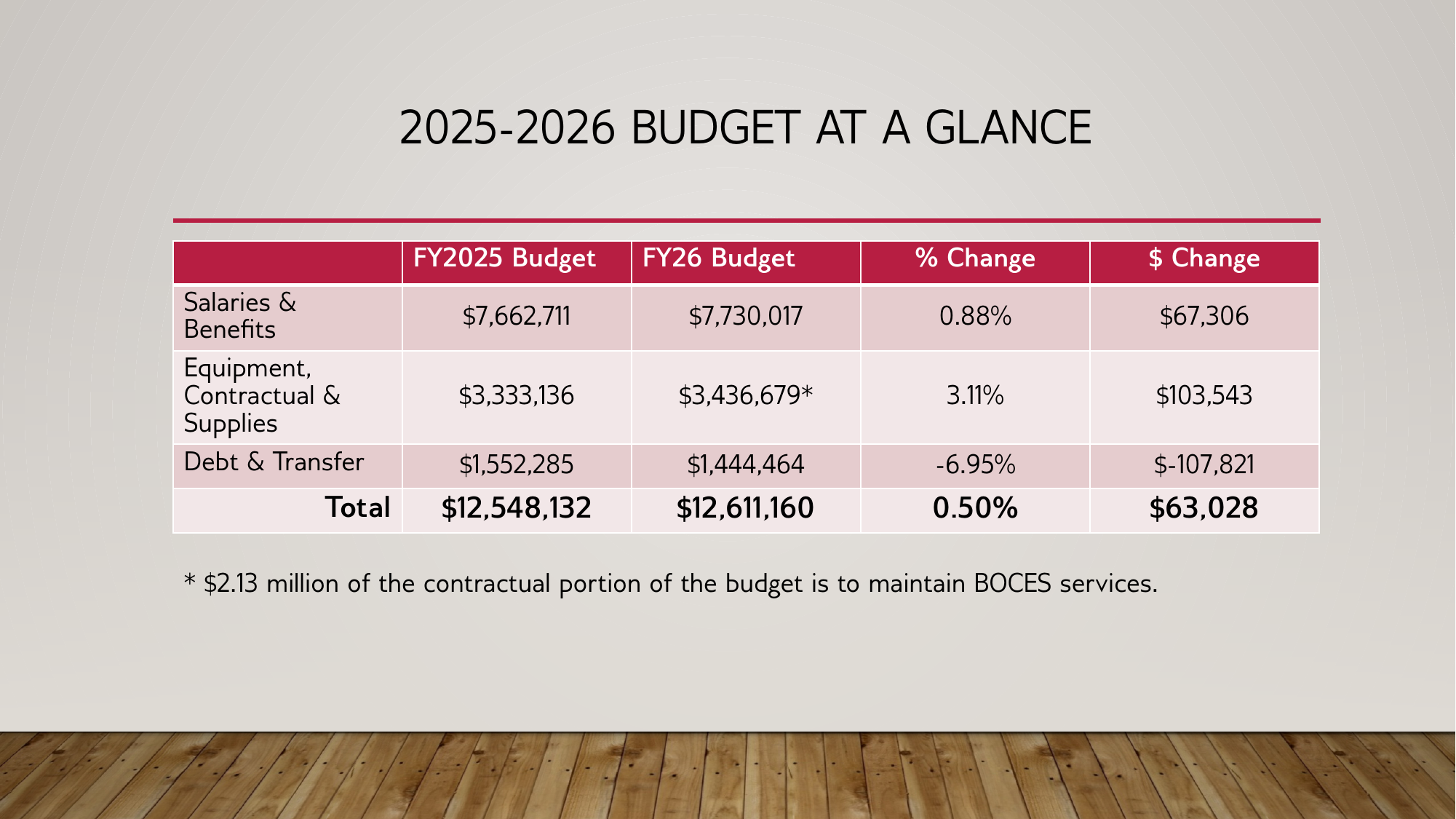

# 2025-2026 Budget At a Glance
|  | FY2025 Budget | FY26 Budget | % Change | $ Change |
| --- | --- | --- | --- | --- |
| Salaries & Benefits | $7,662,711 | $7,730,017 | 0.88% | $67,306 |
| Equipment, Contractual & Supplies | $3,333,136 | $3,436,679\* | 3.11% | $103,543 |
| Debt & Transfer | $1,552,285 | $1,444,464 | -6.95% | $-107,821 |
| Total | $12,548,132 | $12,611,160 | 0.50% | $63,028 |

* $2.13 million of the contractual portion of the budget is to maintain BOCES services.